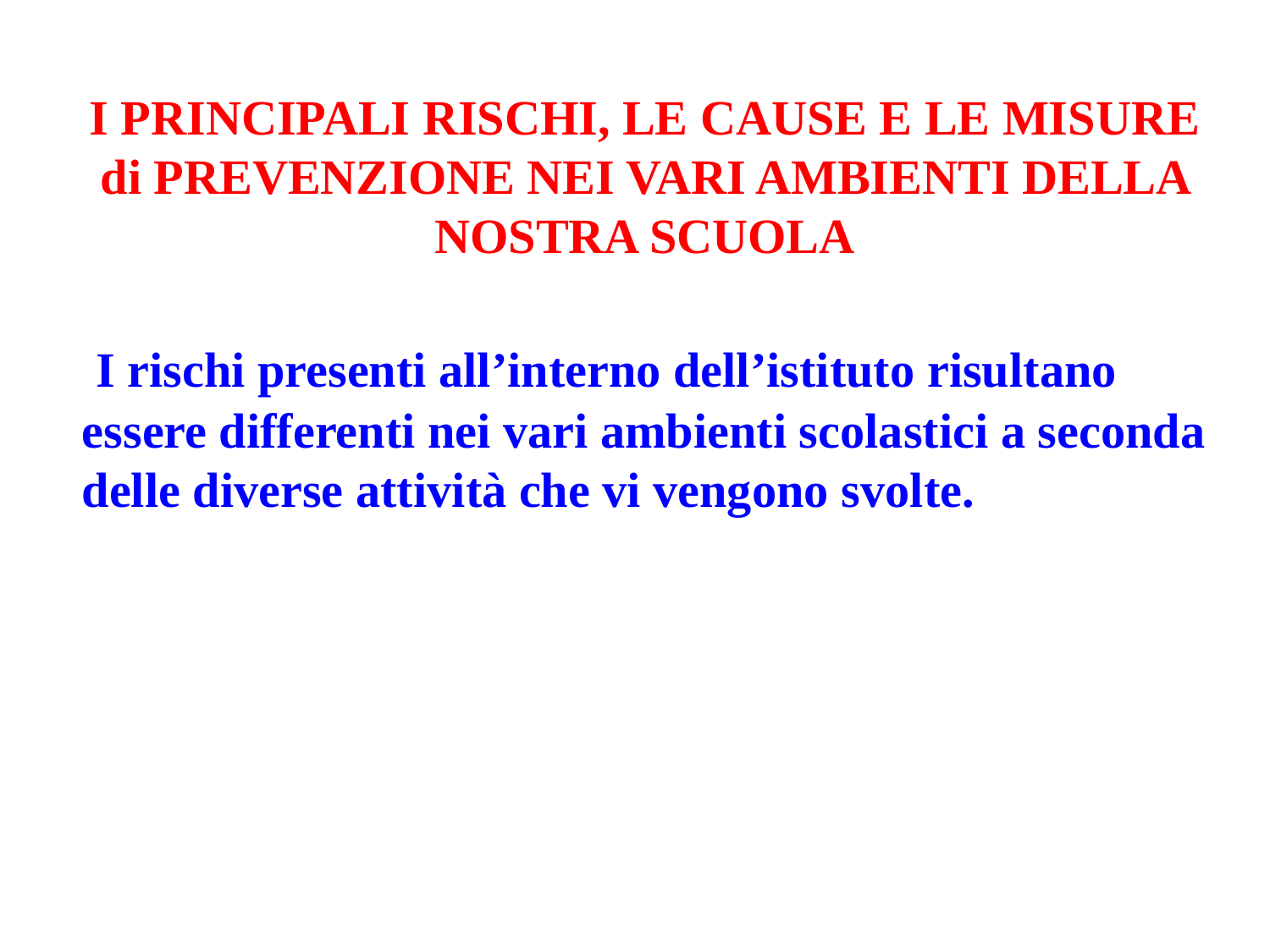

I PRINCIPALI RISCHI, LE CAUSE E LE MISURE di PREVENZIONE NEI VARI AMBIENTI DELLA NOSTRA SCUOLA

 I rischi presenti all’interno dell’istituto risultano essere differenti nei vari ambienti scolastici a seconda delle diverse attività che vi vengono svolte.
#